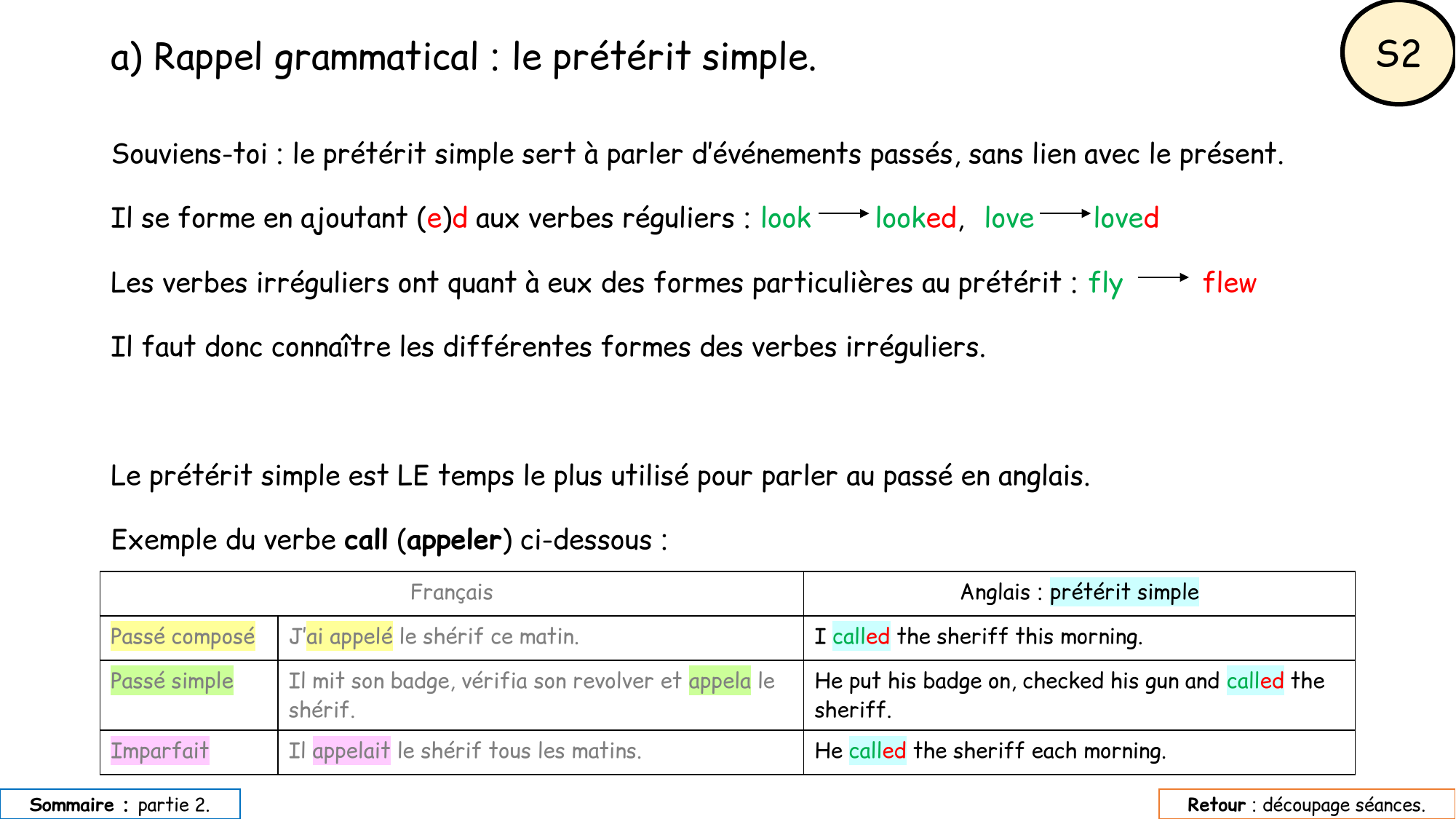

S2
# a) Rappel grammatical : le prétérit simple.
Souviens-toi : le prétérit simple sert à parler d’événements passés, sans lien avec le présent.
Il se forme en ajoutant (e)d aux verbes réguliers : look	looked, 	love	loved
Les verbes irréguliers ont quant à eux des formes particulières au prétérit : fly	flew
Il faut donc connaître les différentes formes des verbes irréguliers.

Le prétérit simple est LE temps le plus utilisé pour parler au passé en anglais.
Exemple du verbe call (appeler) ci-dessous :

| Français |  | Anglais : prétérit simple |
| --- | --- | --- |
| Passé composé | J’ai appelé le shérif ce matin. | I called the sheriff this morning. |
| Passé simple | Il mit son badge, vérifia son revolver et appela le shérif. | He put his badge on, checked his gun and called the sheriff. |
| Imparfait | Il appelait le shérif tous les matins. | He called the sheriff each morning. |
Sommaire : partie 2.
Retour : découpage séances.